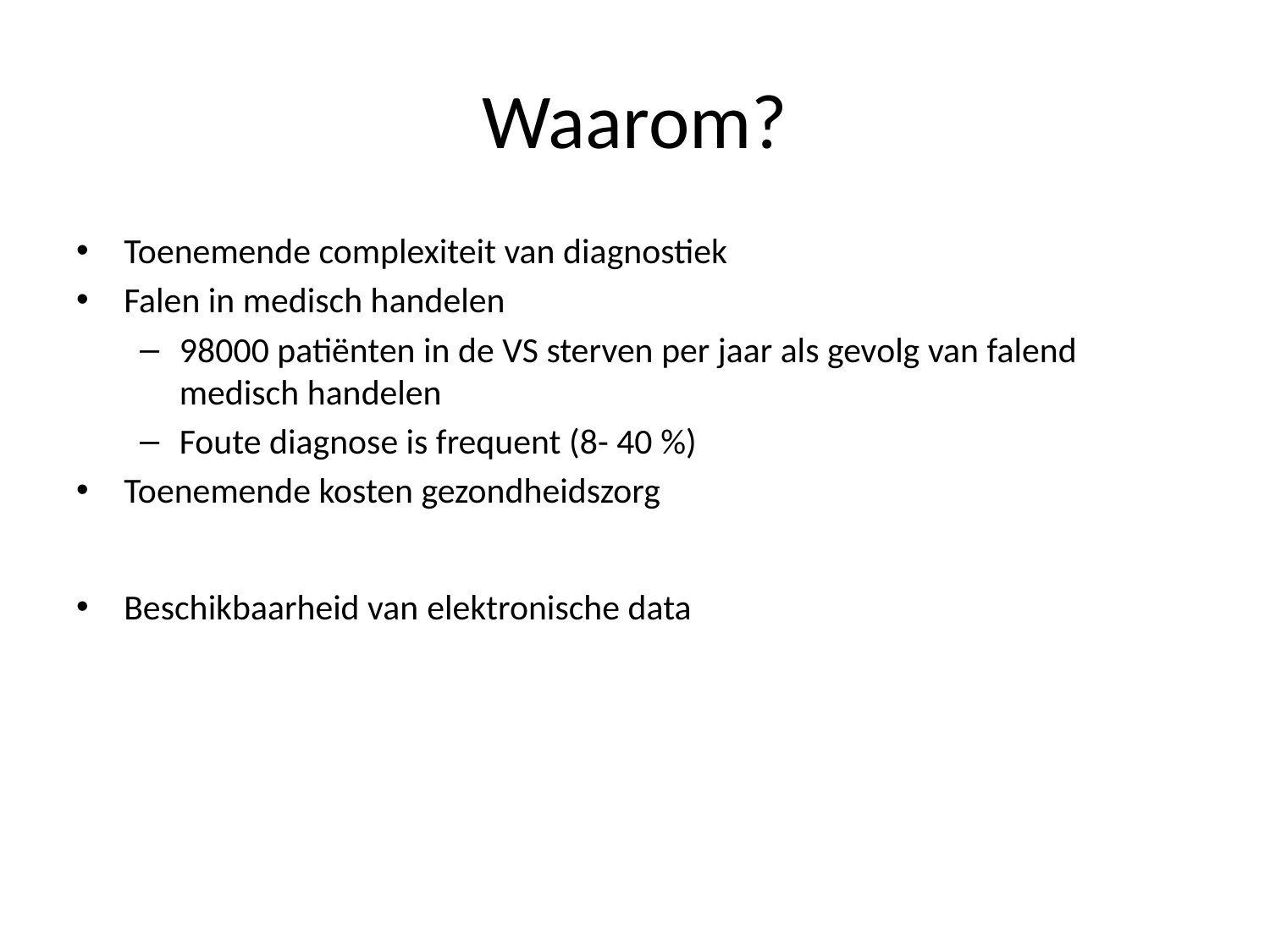

# Waarom?
Toenemende complexiteit van diagnostiek
Falen in medisch handelen
98000 patiënten in de VS sterven per jaar als gevolg van falend medisch handelen
Foute diagnose is frequent (8- 40 %)
Toenemende kosten gezondheidszorg

Beschikbaarheid van elektronische data